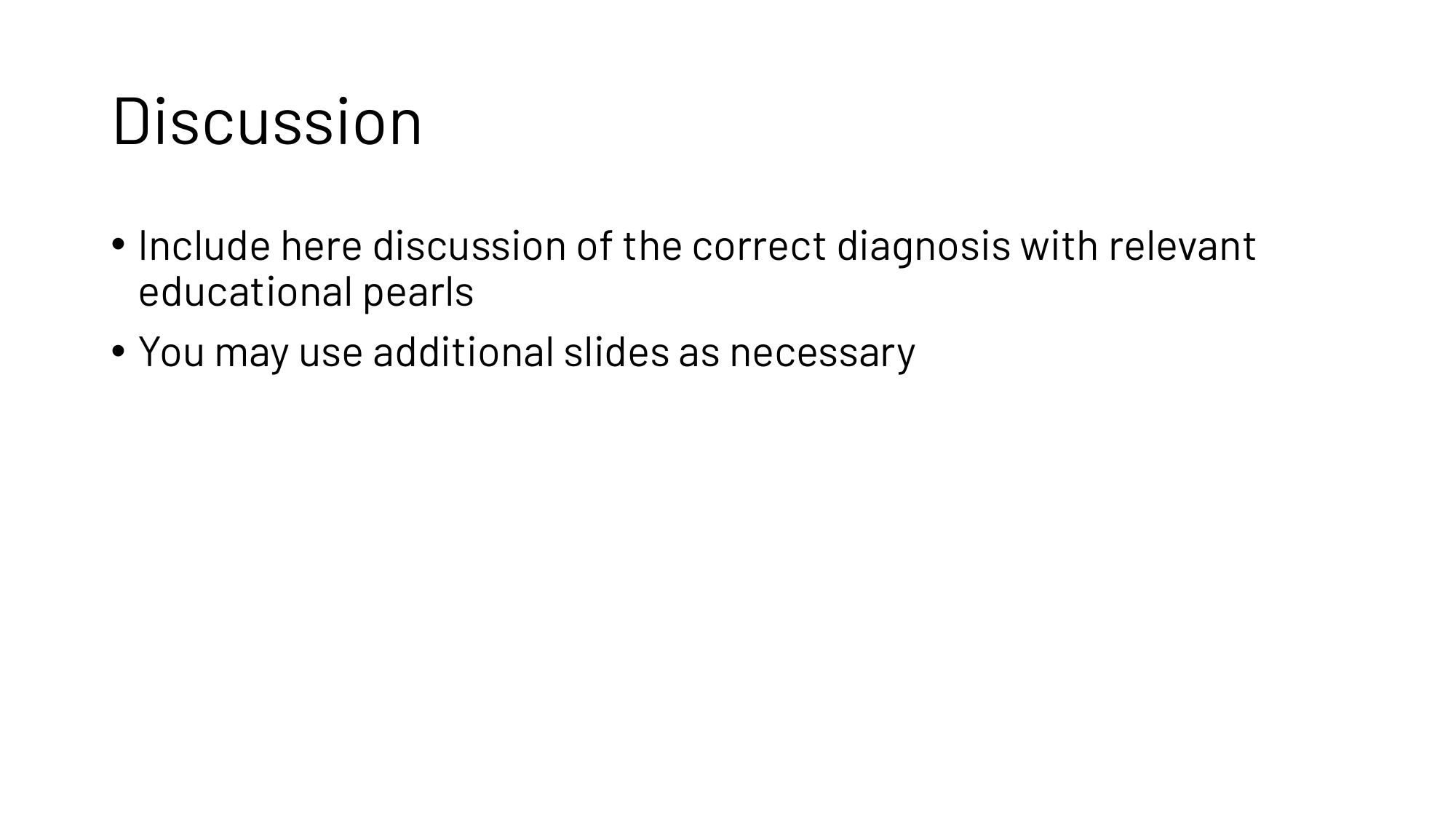

# Discussion
Include here discussion of the correct diagnosis with relevant educational pearls
You may use additional slides as necessary